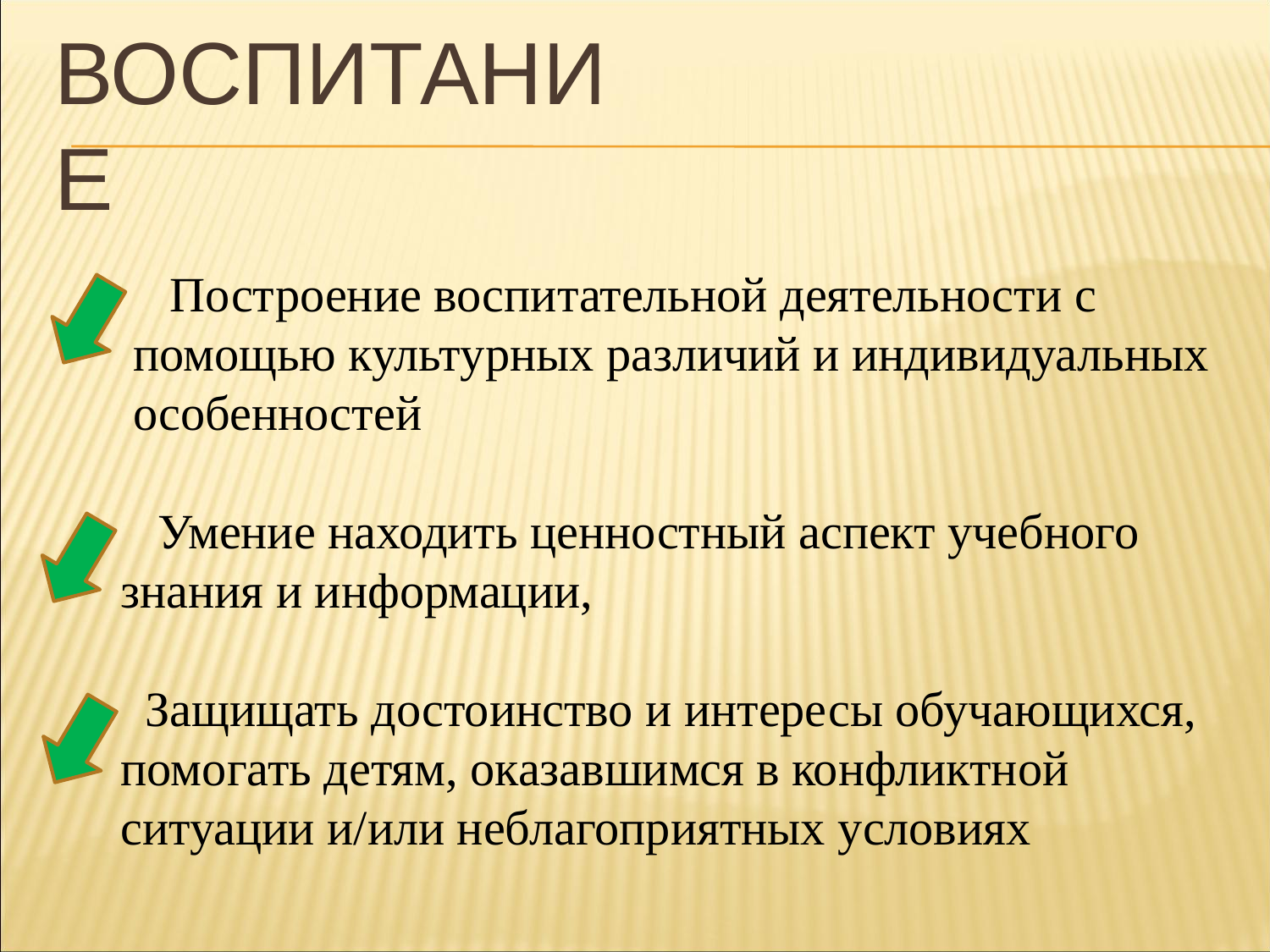

# Воспитание
          Построение воспитательной деятельности с
       помощью культурных различий и индивидуальных
       особенностей
         Умение находить ценностный аспект учебного
      знания и информации,
        Защищать достоинство и интересы обучающихся,
      помогать детям, оказавшимся в конфликтной
      ситуации и/или неблагоприятных условиях